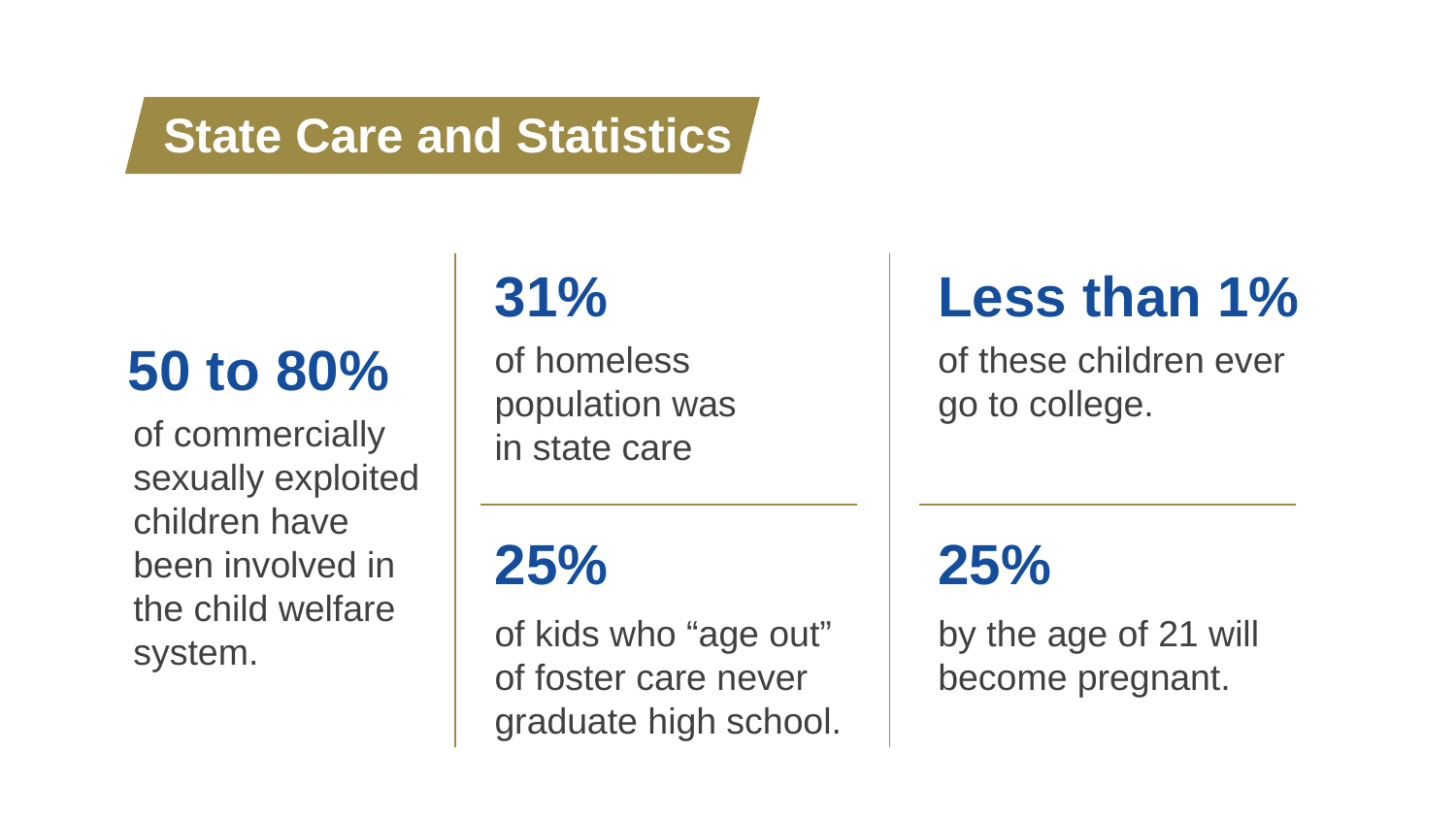

State Care and Statistics

31%
Less than 1%
50 to 80%
of homeless population was
in state care
of these children ever go to college.
of commercially sexually exploited children have been involved in the child welfare system.
25%
25%
of kids who “age out” of foster care never graduate high school.
by the age of 21 will become pregnant.